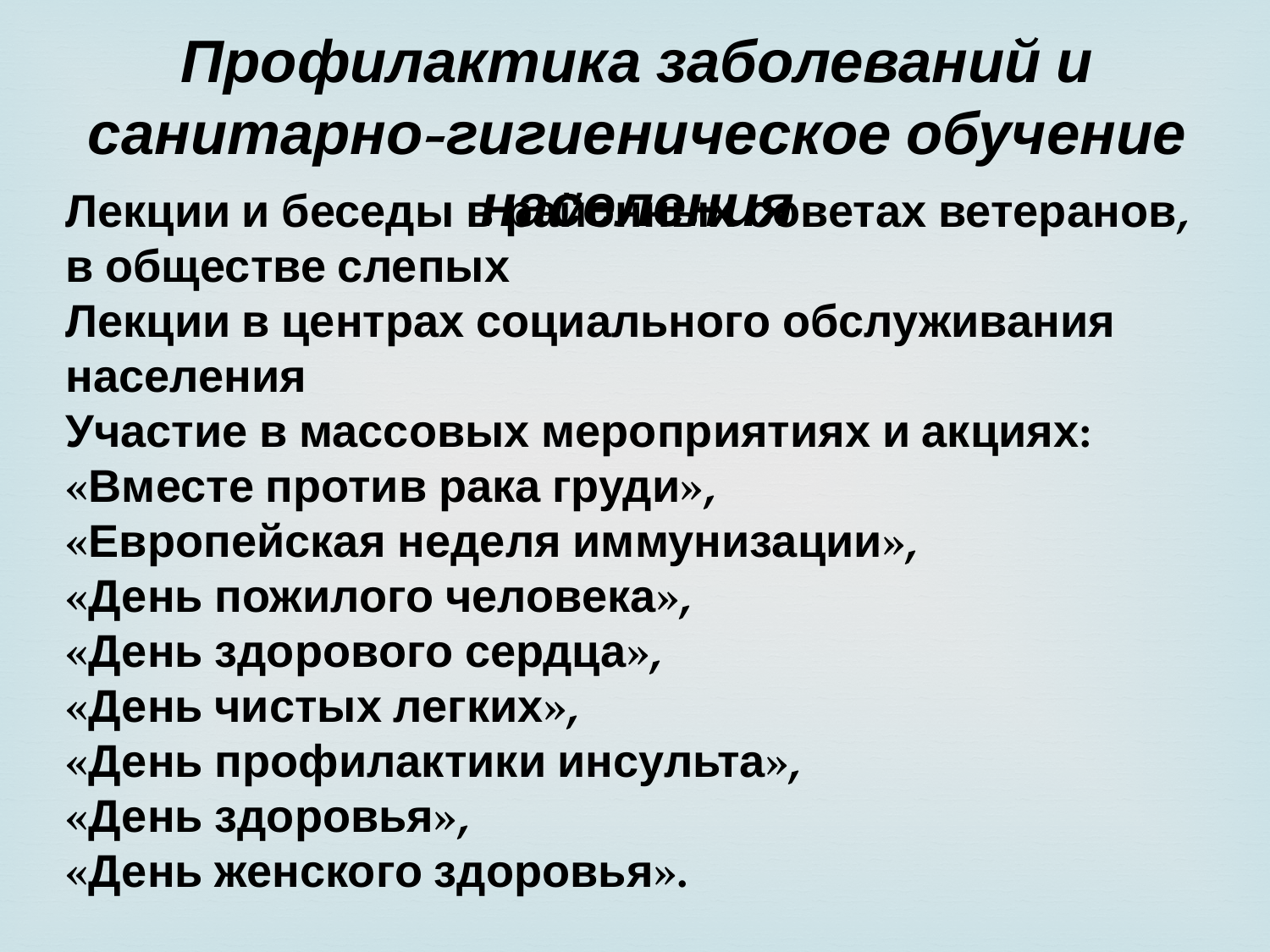

Профилактика заболеваний и санитарно-гигиеническое обучение населения
Лекции и беседы в районных советах ветеранов, в обществе слепых
Лекции в центрах социального обслуживания населения
Участие в массовых мероприятиях и акциях:
«Вместе против рака груди»,
«Европейская неделя иммунизации»,
«День пожилого человека»,
«День здорового сердца»,
«День чистых легких»,
«День профилактики инсульта»,
«День здоровья»,
«День женского здоровья».